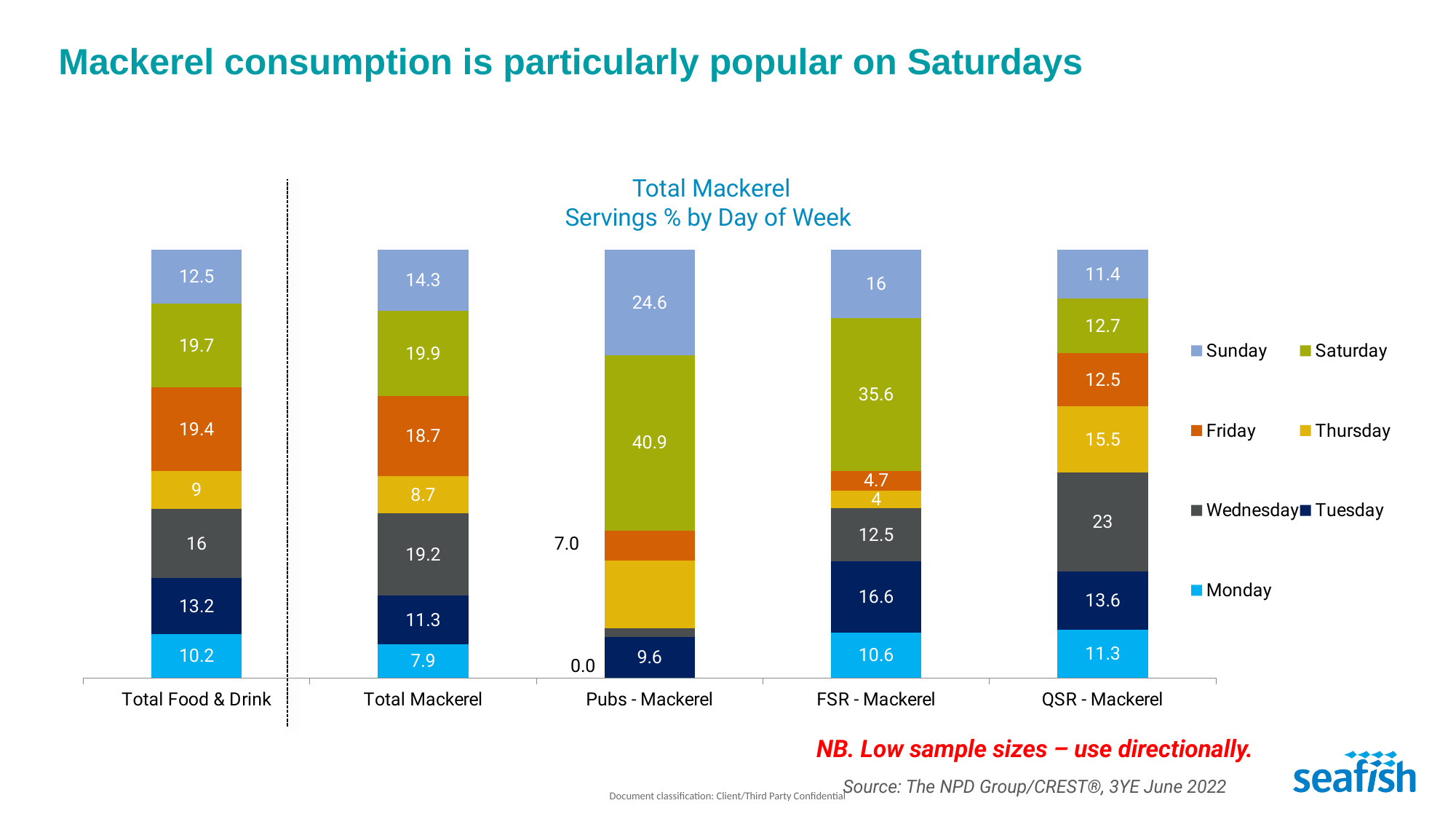

# Mackerel consumption is particularly popular on Saturdays
Total Mackerel
Servings % by Day of Week

### Chart

| Category | Monday | Tuesday | Wednesday | Thursday | Friday | Saturday | Sunday |
|---|---|---|---|---|---|---|---|
| Total Food & Drink | 10.2 | 13.2 | 16.0 | 9.0 | 19.4 | 19.7 | 12.5 |
| Total Mackerel | 7.9 | 11.3 | 19.2 | 8.7 | 18.7 | 19.9 | 14.3 |
| Pubs - Mackerel | 0.0 | 9.6 | 1.9 | 15.9 | 7.0 | 40.9 | 24.6 |
| FSR - Mackerel | 10.6 | 16.6 | 12.5 | 4.0 | 4.7 | 35.6 | 16.0 |
| QSR - Mackerel | 11.3 | 13.6 | 23.0 | 15.5 | 12.5 | 12.7 | 11.4 |
NB. Low sample sizes – use directionally.
Source: The NPD Group/CREST®, 3YE June 2022